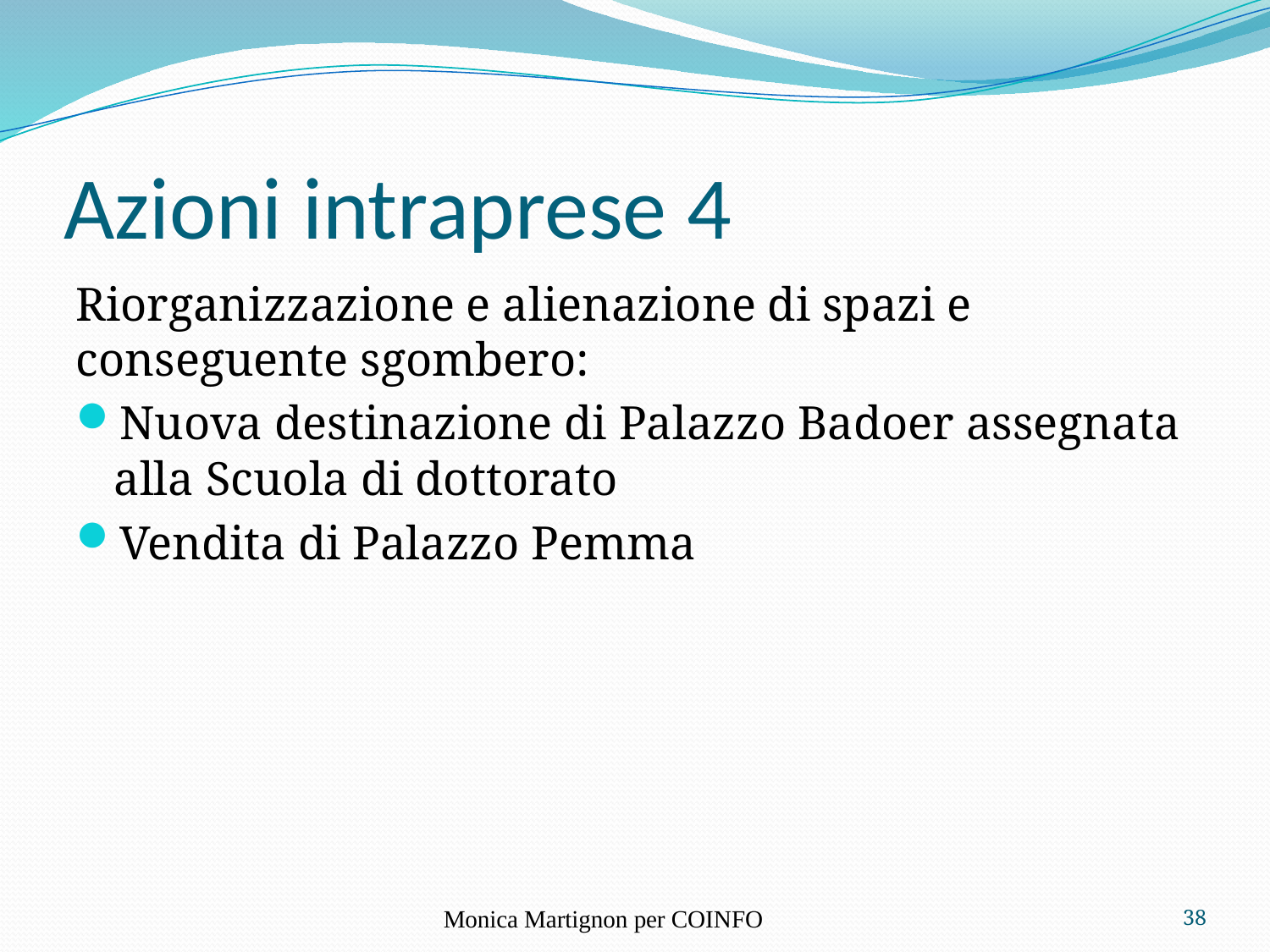

# Azioni intraprese 4
Riorganizzazione e alienazione di spazi e conseguente sgombero:
Nuova destinazione di Palazzo Badoer assegnata alla Scuola di dottorato
Vendita di Palazzo Pemma

Monica Martignon per COINFO
38